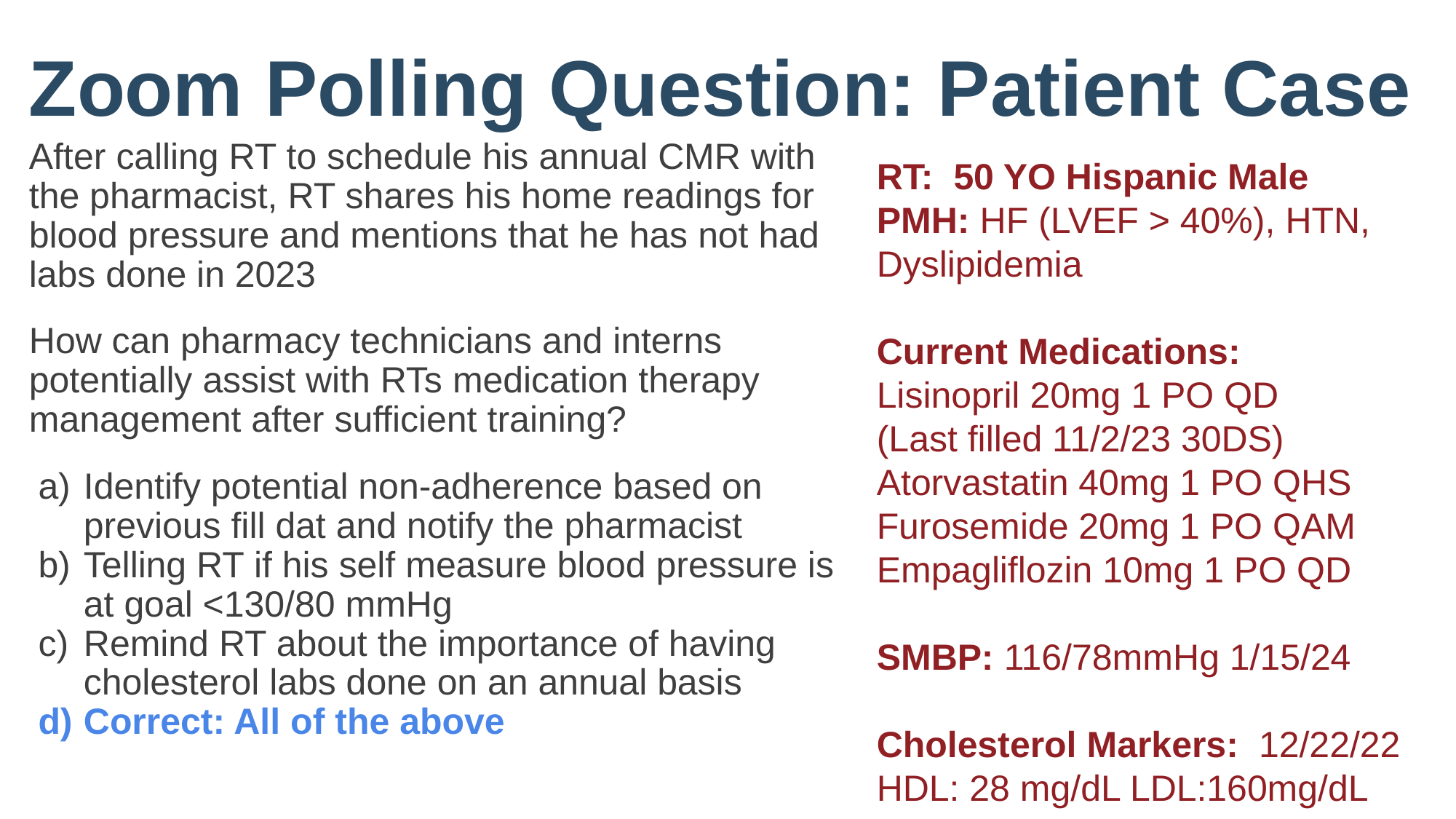

Zoom Polling Question: Patient Case
After calling RT to schedule his annual CMR with the pharmacist, RT shares his home readings for blood pressure and mentions that he has not had labs done in 2023
How can pharmacy technicians and interns potentially assist with RTs medication therapy management after sufficient training?
Identify potential non-adherence based on previous fill dat and notify the pharmacist
Telling RT if his self measure blood pressure is at goal <130/80 mmHg
Remind RT about the importance of having cholesterol labs done on an annual basis
Correct: All of the above
RT:  50 YO Hispanic Male
PMH: HF (LVEF > 40%), HTN, Dyslipidemia

Current Medications:
Lisinopril 20mg 1 PO QD
(Last filled 11/2/23 30DS)
Atorvastatin 40mg 1 PO QHS
Furosemide 20mg 1 PO QAM
Empagliflozin 10mg 1 PO QD

SMBP: 116/78mmHg 1/15/24

Cholesterol Markers:  12/22/22
HDL: 28 mg/dL LDL:160mg/dL